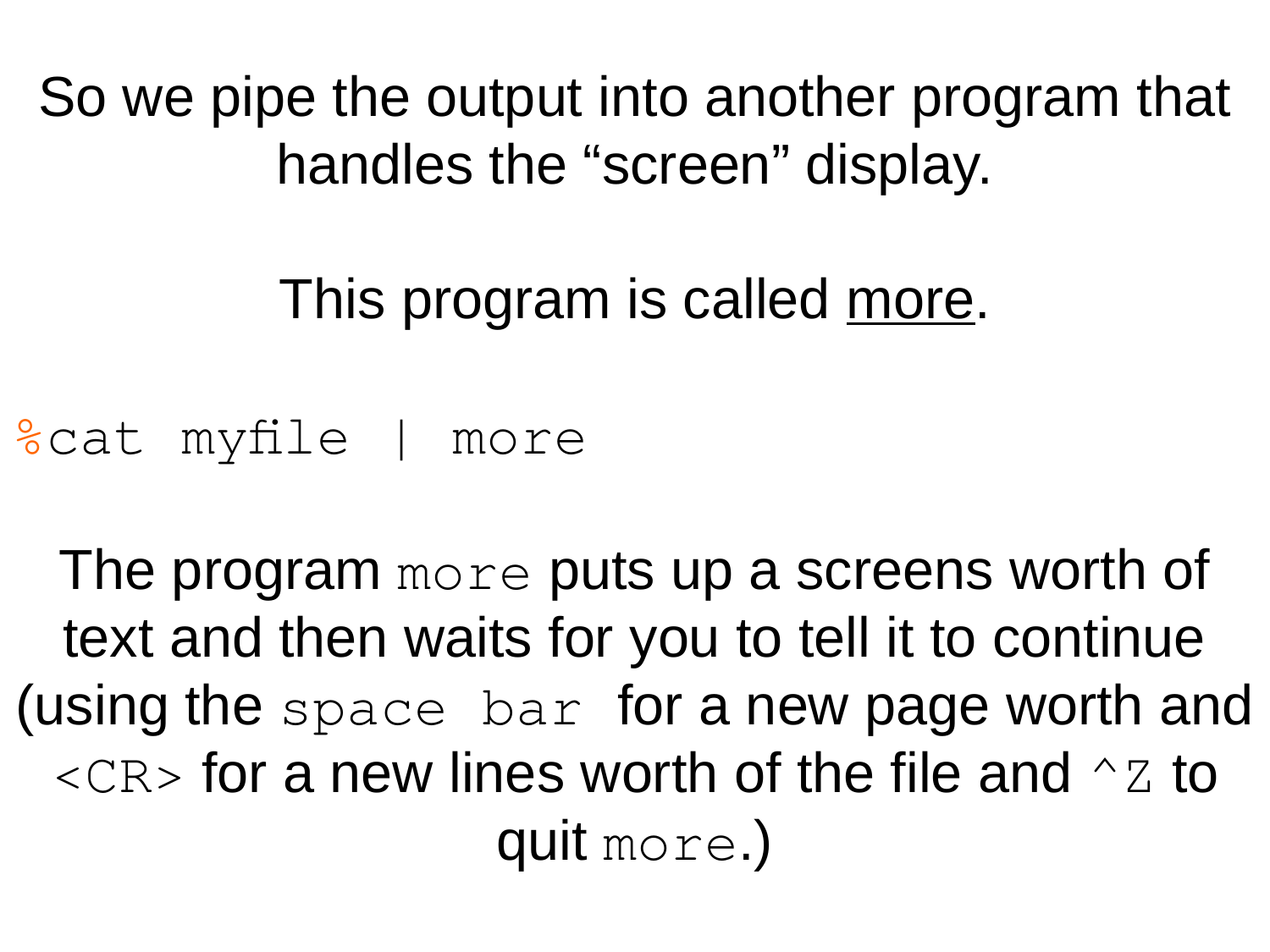

So we pipe the output into another program that handles the “screen” display.

This program is called more.

%cat myfile | more

The program more puts up a screens worth of text and then waits for you to tell it to continue (using the space bar for a new page worth and <CR> for a new lines worth of the file and ^Z to quit more.)